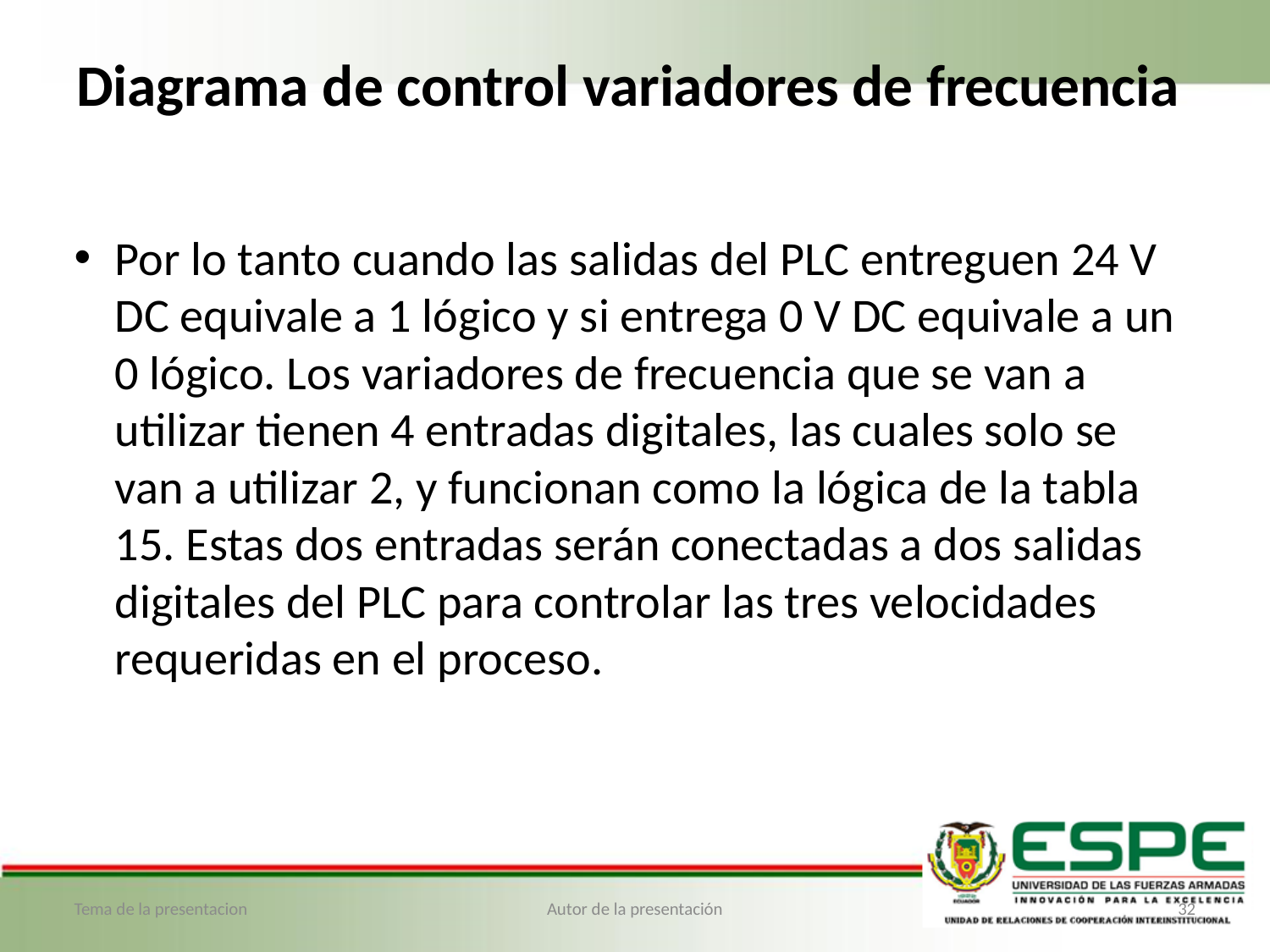

# Diagrama de control variadores de frecuencia
Por lo tanto cuando las salidas del PLC entreguen 24 V DC equivale a 1 lógico y si entrega 0 V DC equivale a un 0 lógico. Los variadores de frecuencia que se van a utilizar tienen 4 entradas digitales, las cuales solo se van a utilizar 2, y funcionan como la lógica de la tabla 15. Estas dos entradas serán conectadas a dos salidas digitales del PLC para controlar las tres velocidades requeridas en el proceso.

Tema de la presentacion
Autor de la presentación
32